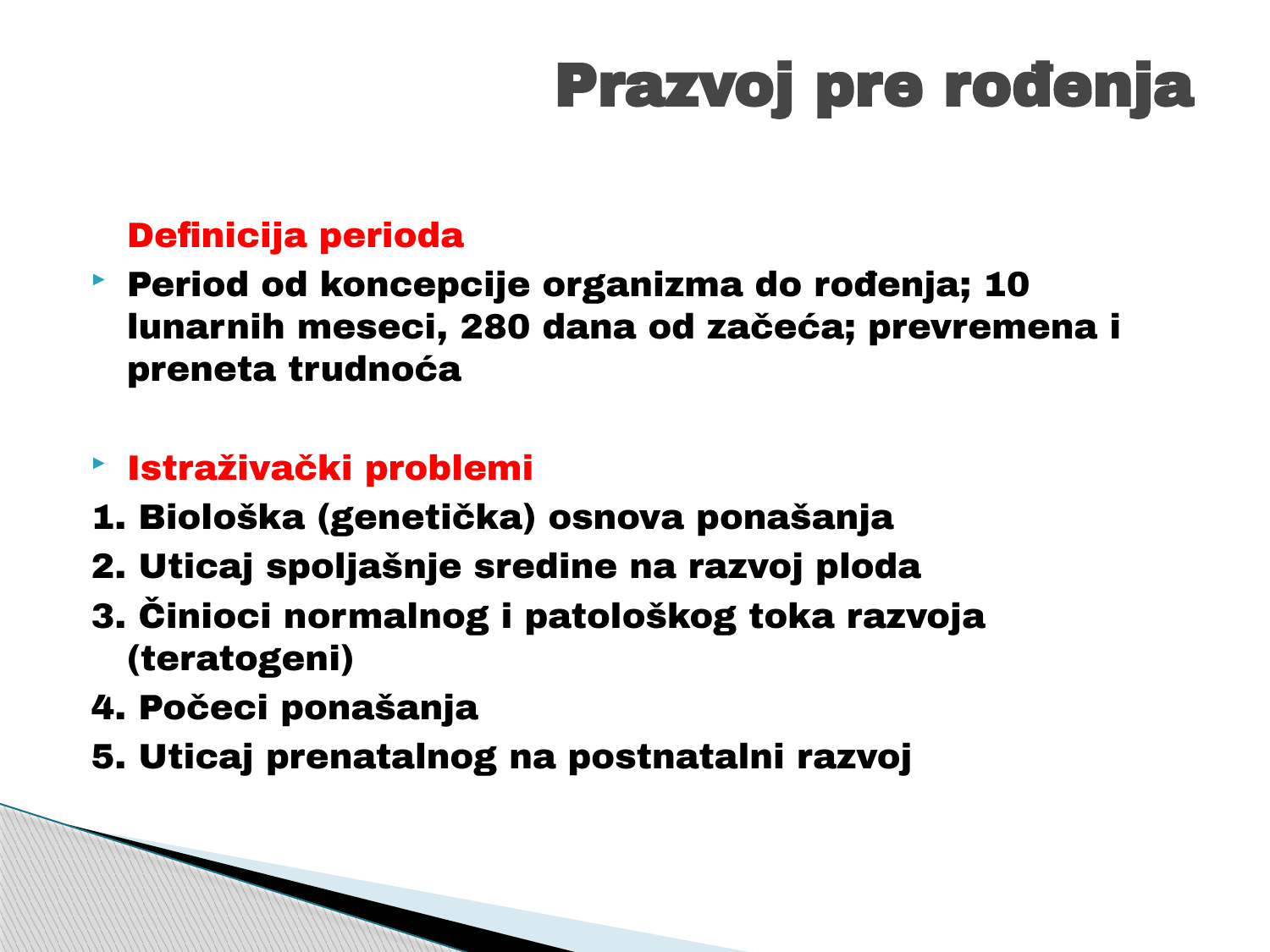

# Prazvoj pre rođenja
	Definicija perioda
Period od koncepcije organizma do rođenja; 10 lunarnih meseci, 280 dana od začeća; prevremena i preneta trudnoća

Istraživački problemi
1. Biološka (genetička) osnova ponašanja
2. Uticaj spoljašnje sredine na razvoj ploda
3. Činioci normalnog i patološkog toka razvoja (teratogeni)
4. Počeci ponašanja
5. Uticaj prenatalnog na postnatalni razvoj